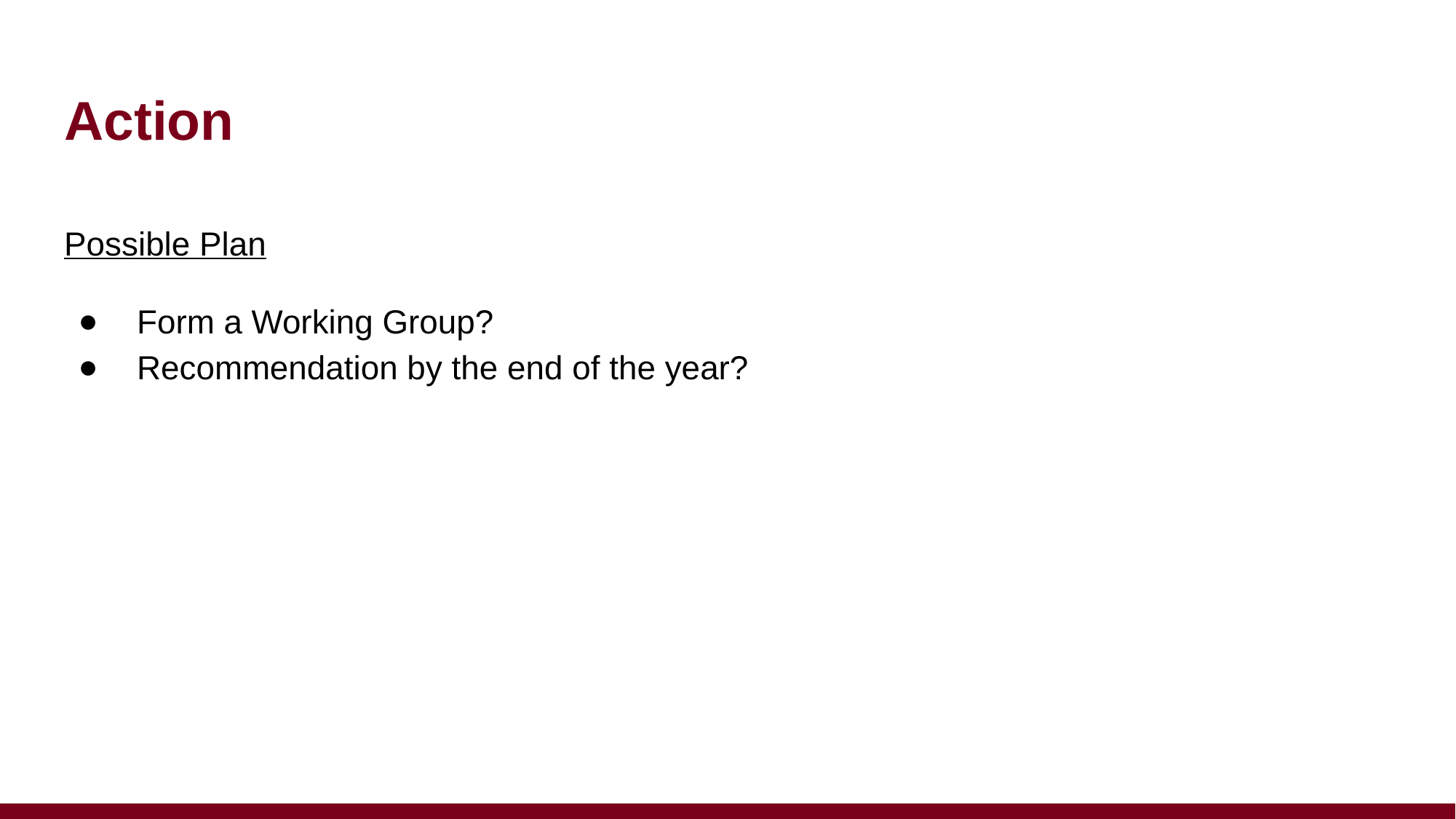

# Action
Possible Plan
Form a Working Group?
Recommendation by the end of the year?